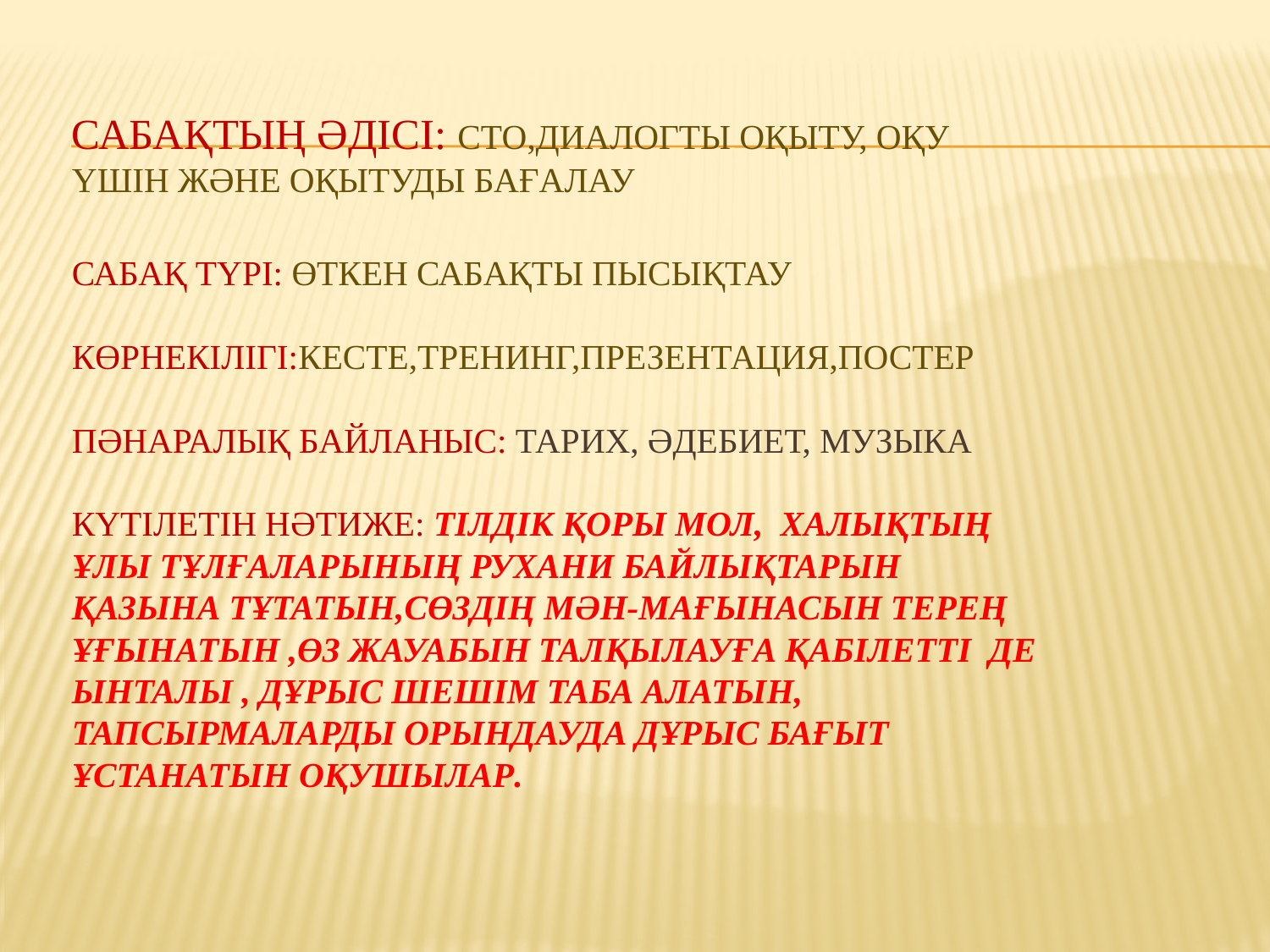

# Сабақтың әдісі: СТО,диалогты оқыту, оқу үшін және оқытуды бағалау Сабақ түрі: өткен сабақты пысықтау Көрнекілігі:кесте,тренинг,презентация,постер Пәнаралық байланыс: тарих, әдебиет, музыка Күтілетін нәтиже: Тілдік қоры мол,  халықтың  ұлы тұлғаларының рухани байлықтарын қазына тұтатын,сөздің мән-мағынасын терең ұғынатын ,өз жауабын талқылауға қабілетті  де ынталы , дұрыс шешім таба алатын, тапсырмаларды орындауда дұрыс бағыт ұстанатын оқушылар.